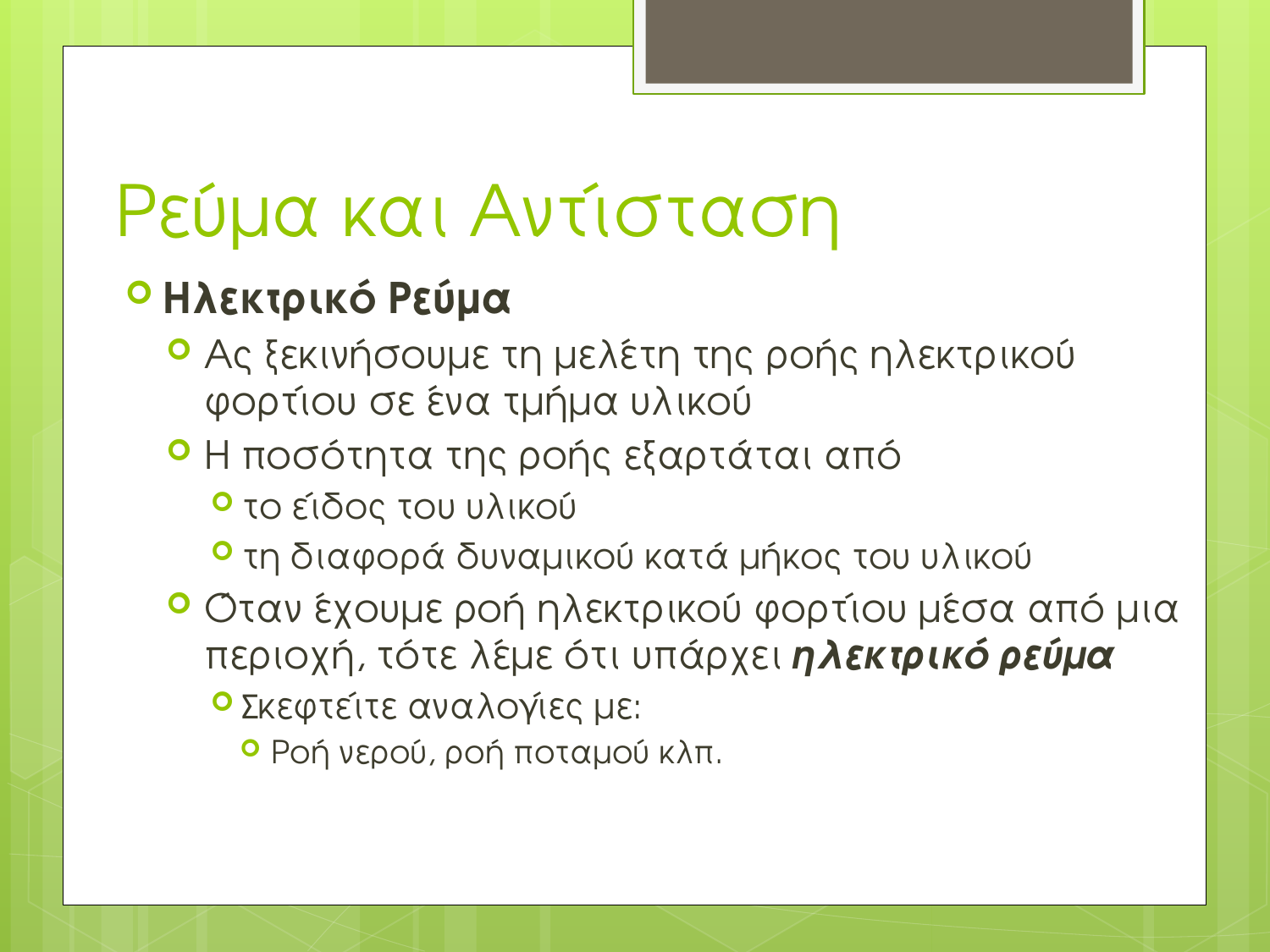

# Ρεύμα και Αντίσταση
Ηλεκτρικό Ρεύμα
Ας ξεκινήσουμε τη μελέτη της ροής ηλεκτρικού φορτίου σε ένα τμήμα υλικού
Η ποσότητα της ροής εξαρτάται από
το είδος του υλικού
τη διαφορά δυναμικού κατά μήκος του υλικού
Όταν έχουμε ροή ηλεκτρικού φορτίου μέσα από μια περιοχή, τότε λέμε ότι υπάρχει ηλεκτρικό ρεύμα
Σκεφτείτε αναλογίες με:
Ροή νερού, ροή ποταμού κλπ.